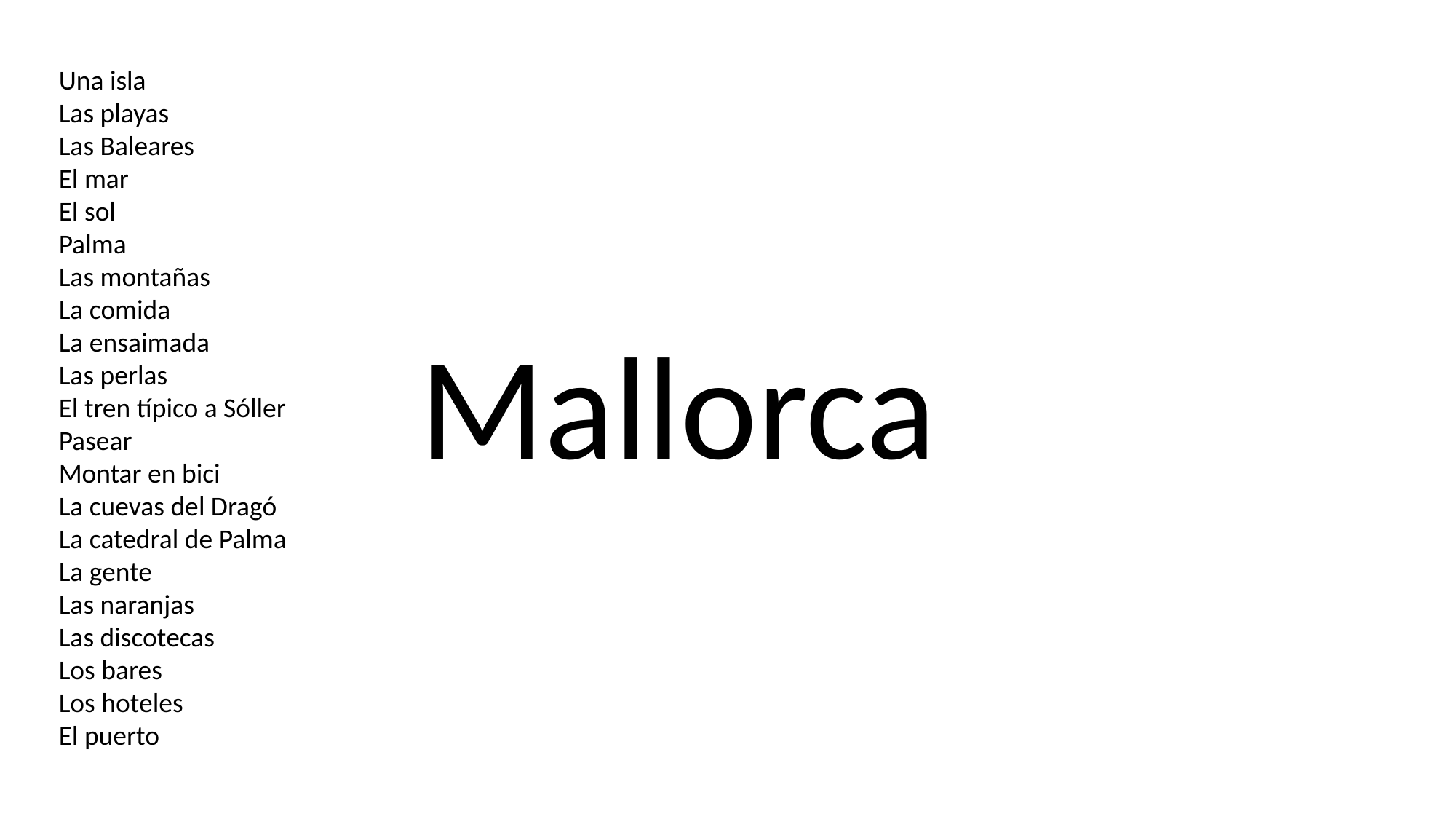

Una isla
Las playas
Las Baleares
El mar
El sol
Palma
Las montañas
La comida
La ensaimada
Las perlas
El tren típico a Sóller
Pasear
Montar en bici
La cuevas del Dragó
La catedral de Palma
La gente
Las naranjas
Las discotecas
Los bares
Los hoteles
El puerto
Mallorca